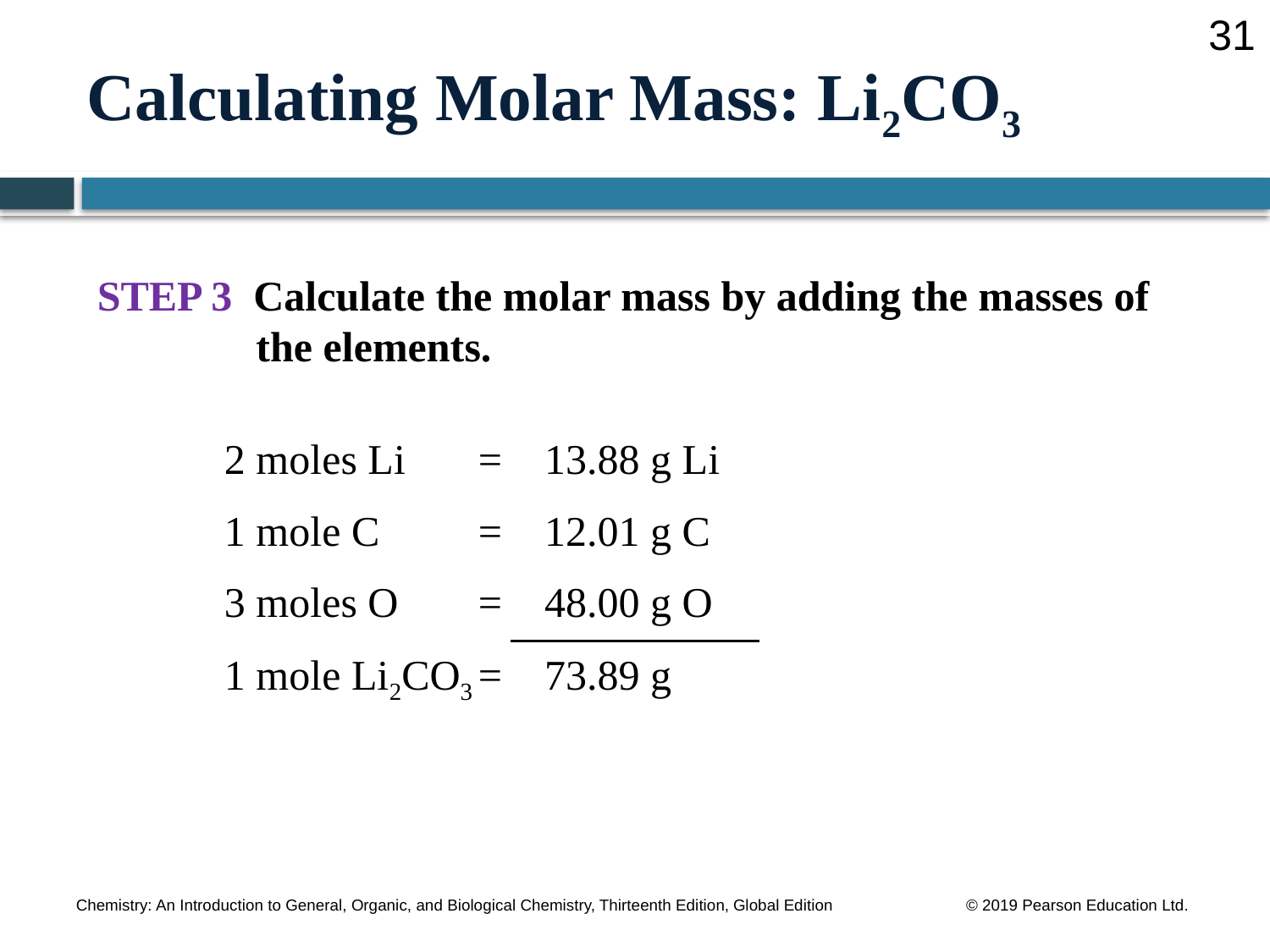

31
# Calculating Molar Mass: Li2CO3

STEP 3  Calculate the molar mass by adding the masses of 	   the elements.

	2 moles Li	=    13.88 g Li
	1 mole C	=    12.01 g C
	3 moles O	=    48.00 g O
	1 mole Li2CO3	=    73.89 g